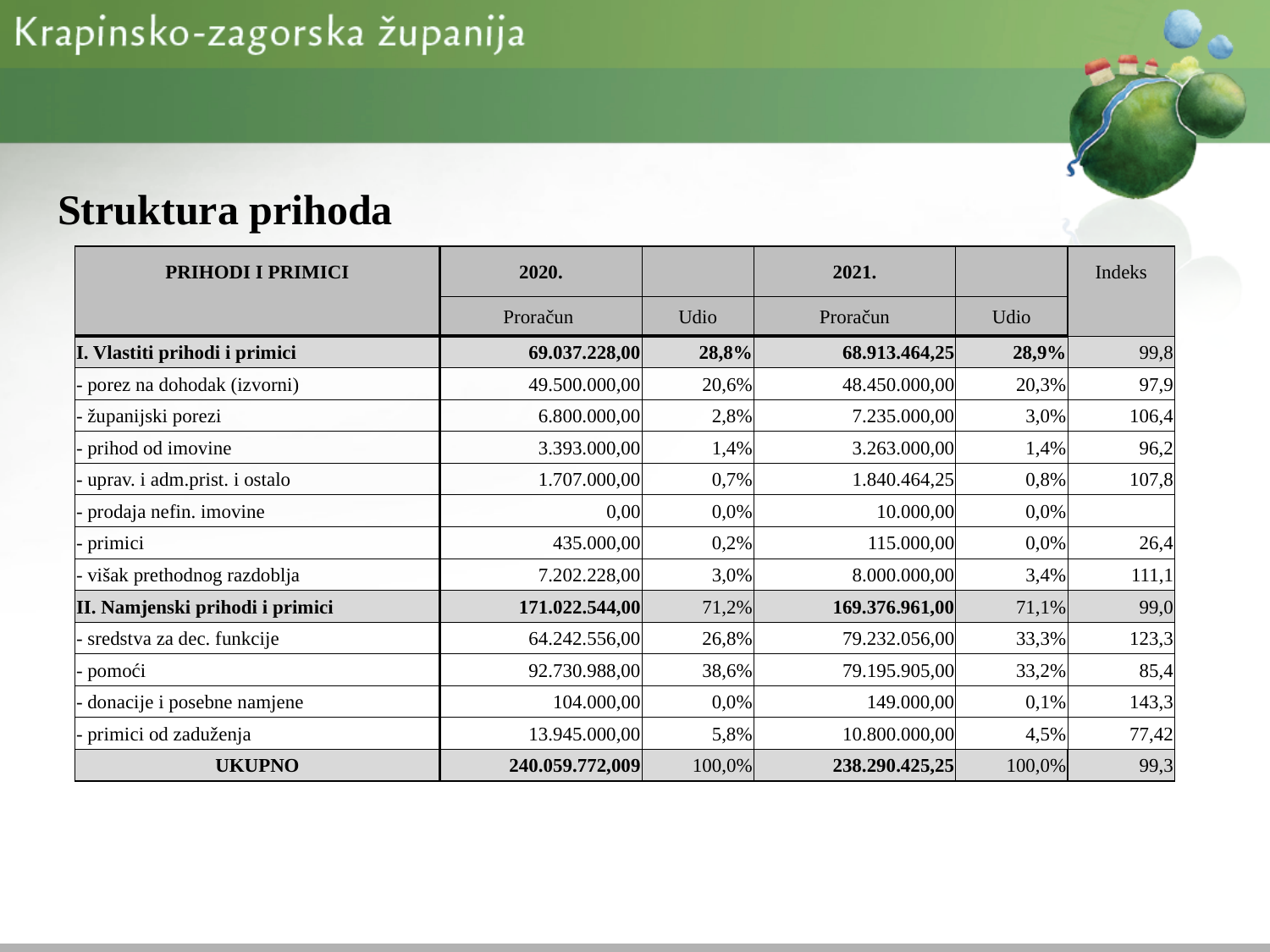

Struktura prihoda

| PRIHODI I PRIMICI | 2020. |  | 2021. |  | Indeks |
| --- | --- | --- | --- | --- | --- |
|  | Proračun | Udio | Proračun | Udio |  |
| I. Vlastiti prihodi i primici | 69.037.228,00 | 28,8% | 68.913.464,25 | 28,9% | 99,8 |
| - porez na dohodak (izvorni) | 49.500.000,00 | 20,6% | 48.450.000,00 | 20,3% | 97,9 |
| - županijski porezi | 6.800.000,00 | 2,8% | 7.235.000,00 | 3,0% | 106,4 |
| - prihod od imovine | 3.393.000,00 | 1,4% | 3.263.000,00 | 1,4% | 96,2 |
| - uprav. i adm.prist. i ostalo | 1.707.000,00 | 0,7% | 1.840.464,25 | 0,8% | 107,8 |
| - prodaja nefin. imovine | 0,00 | 0,0% | 10.000,00 | 0,0% |  |
| - primici | 435.000,00 | 0,2% | 115.000,00 | 0,0% | 26,4 |
| - višak prethodnog razdoblja | 7.202.228,00 | 3,0% | 8.000.000,00 | 3,4% | 111,1 |
| II. Namjenski prihodi i primici | 171.022.544,00 | 71,2% | 169.376.961,00 | 71,1% | 99,0 |
| - sredstva za dec. funkcije | 64.242.556,00 | 26,8% | 79.232.056,00 | 33,3% | 123,3 |
| - pomoći | 92.730.988,00 | 38,6% | 79.195.905,00 | 33,2% | 85,4 |
| - donacije i posebne namjene | 104.000,00 | 0,0% | 149.000,00 | 0,1% | 143,3 |
| - primici od zaduženja | 13.945.000,00 | 5,8% | 10.800.000,00 | 4,5% | 77,42 |
| UKUPNO | 240.059.772,009 | 100,0% | 238.290.425,25 | 100,0% | 99,3 |